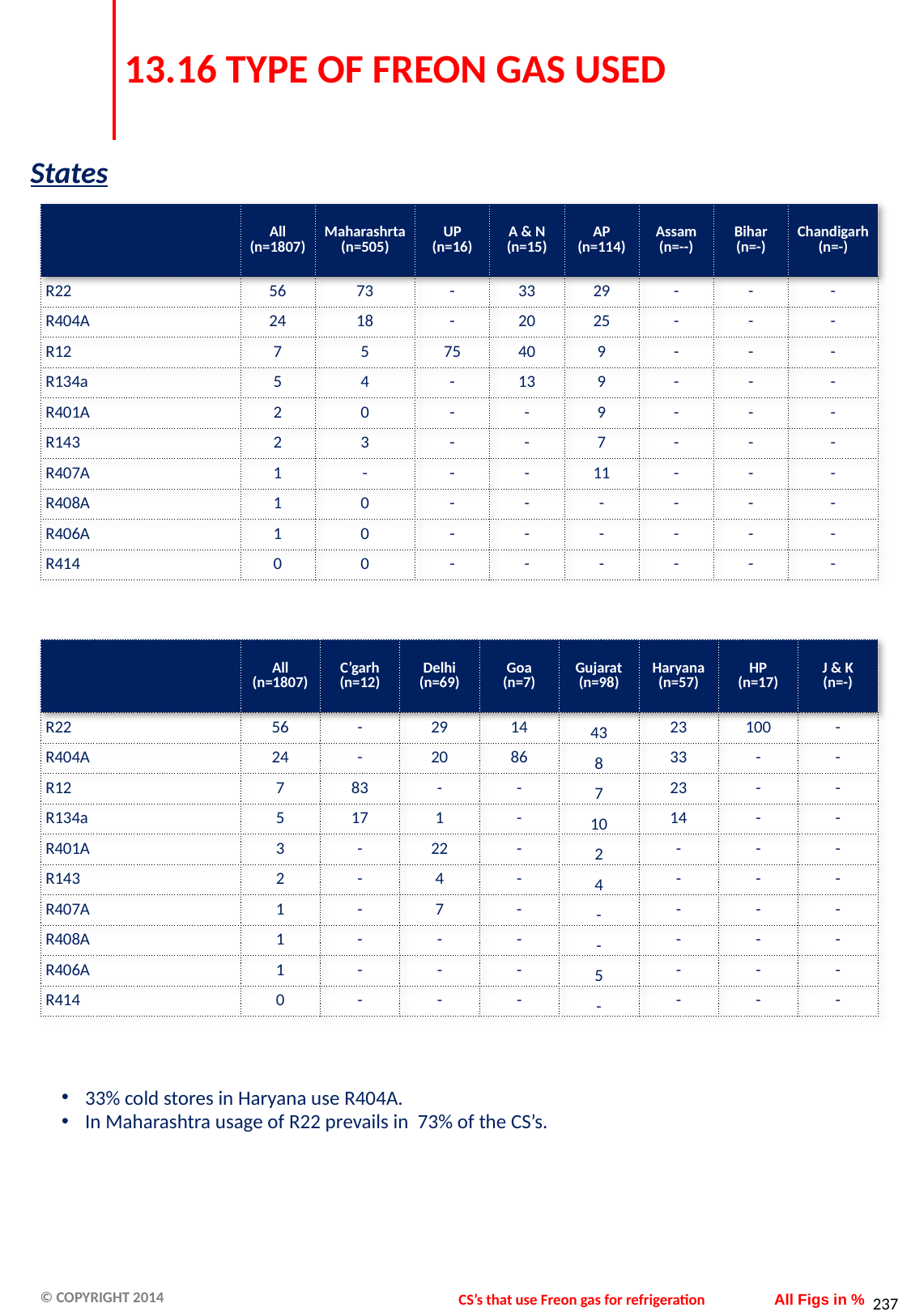

# 13.16 TYPE OF FREON GAS USED
States
|  | All (n=1807) | Maharashrta (n=505) | UP (n=16) | A & N (n=15) | AP (n=114) | Assam (n=--) | Bihar (n=-) | Chandigarh (n=-) |
| --- | --- | --- | --- | --- | --- | --- | --- | --- |
| R22 | 56 | 73 | - | 33 | 29 | - | - | - |
| R404A | 24 | 18 | - | 20 | 25 | - | - | - |
| R12 | 7 | 5 | 75 | 40 | 9 | - | - | - |
| R134a | 5 | 4 | - | 13 | 9 | - | - | - |
| R401A | 2 | 0 | - | - | 9 | - | - | - |
| R143 | 2 | 3 | - | - | 7 | - | - | - |
| R407A | 1 | - | - | - | 11 | - | - | - |
| R408A | 1 | 0 | - | - | - | - | - | - |
| R406A | 1 | 0 | - | - | - | - | - | - |
| R414 | 0 | 0 | - | - | - | - | - | - |
|  | All (n=1807) | C’garh (n=12) | Delhi (n=69) | Goa (n=7) | Gujarat (n=98) | Haryana (n=57) | HP (n=17) | J & K (n=-) |
| --- | --- | --- | --- | --- | --- | --- | --- | --- |
| R22 | 56 | - | 29 | 14 | 43 | 23 | 100 | - |
| R404A | 24 | - | 20 | 86 | 8 | 33 | - | - |
| R12 | 7 | 83 | - | - | 7 | 23 | - | - |
| R134a | 5 | 17 | 1 | - | 10 | 14 | - | - |
| R401A | 3 | - | 22 | - | 2 | - | - | - |
| R143 | 2 | - | 4 | - | 4 | - | - | - |
| R407A | 1 | - | 7 | - | - | - | - | - |
| R408A | 1 | - | - | - | - | - | - | - |
| R406A | 1 | - | - | - | 5 | - | - | - |
| R414 | 0 | - | - | - | - | - | - | - |
33% cold stores in Haryana use R404A.
In Maharashtra usage of R22 prevails in  73% of the CS’s.

CS’s that use Freon gas for refrigeration
All Figs in %